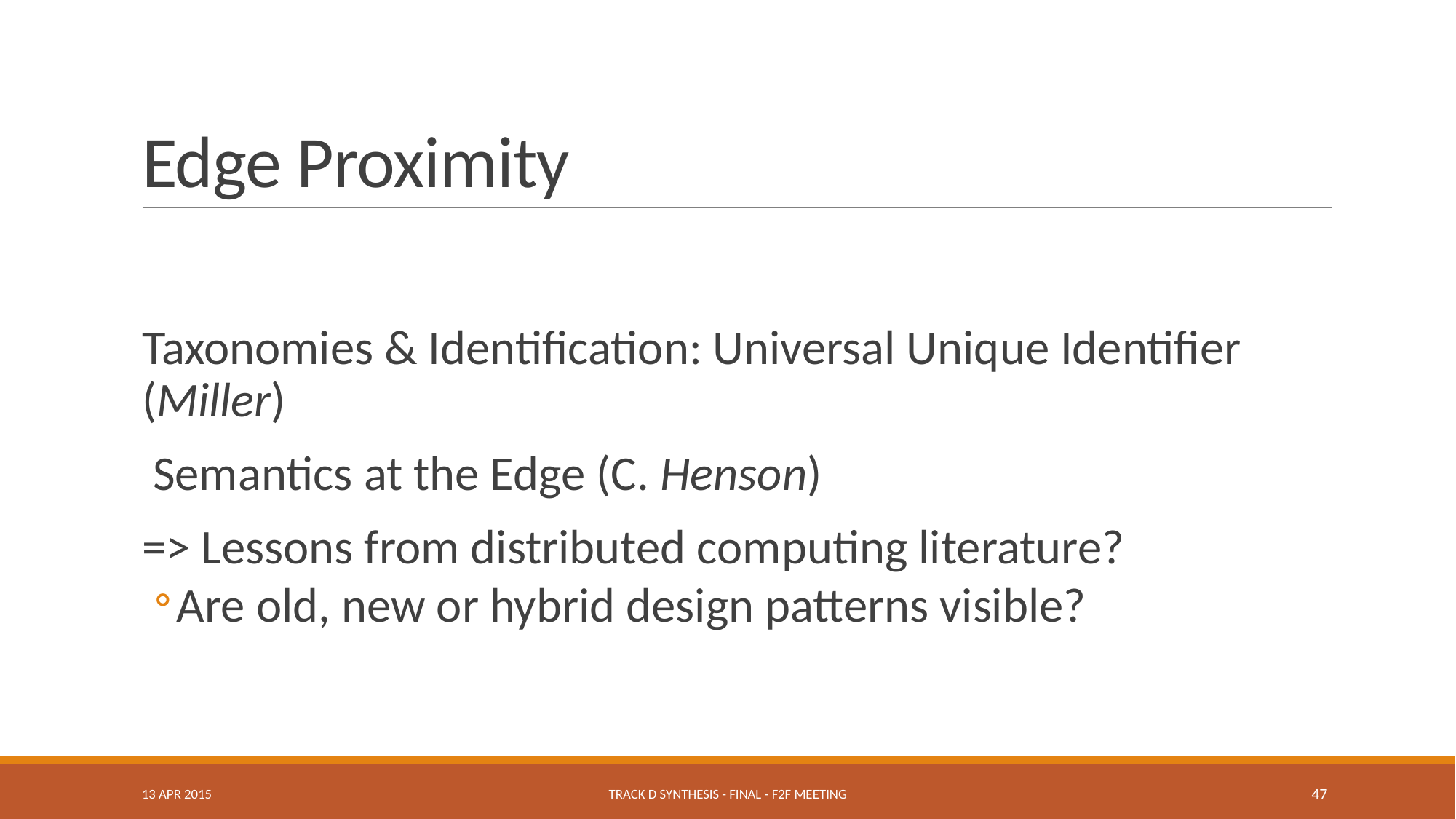

# Edge Proximity
Taxonomies & Identification: Universal Unique Identifier (Miller)
 Semantics at the Edge (C. Henson)
=> Lessons from distributed computing literature?
Are old, new or hybrid design patterns visible?
13 APR 2015
Track D Synthesis - Final - F2F Meeting
47